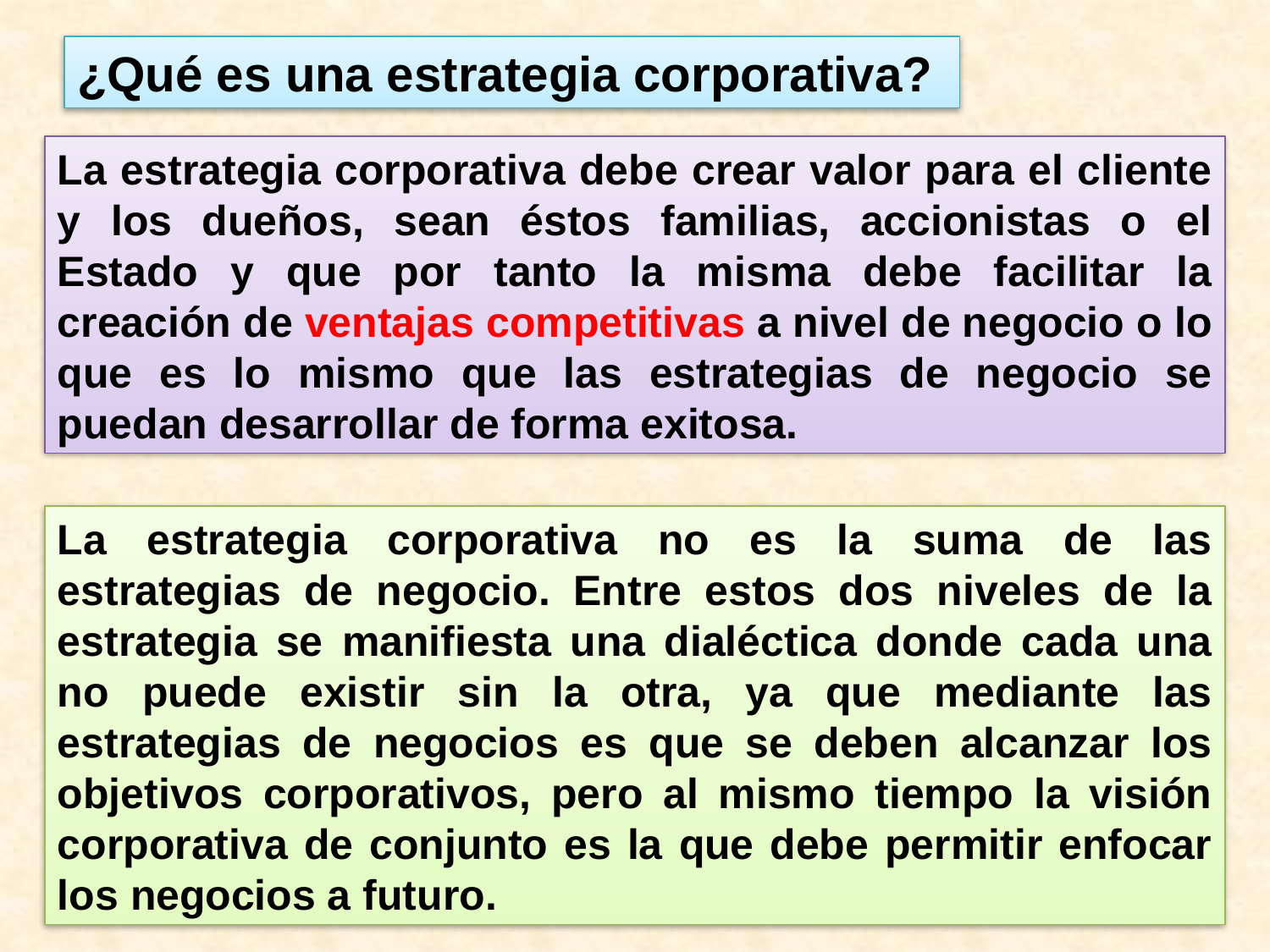

¿Qué es una estrategia corporativa?
#
La estrategia corporativa debe crear valor para el cliente y los dueños, sean éstos familias, accionistas o el Estado y que por tanto la misma debe facilitar la creación de ventajas competitivas a nivel de negocio o lo que es lo mismo que las estrategias de negocio se puedan desarrollar de forma exitosa.
La estrategia corporativa no es la suma de las estrategias de negocio. Entre estos dos niveles de la estrategia se manifiesta una dialéctica donde cada una no puede existir sin la otra, ya que mediante las estrategias de negocios es que se deben alcanzar los objetivos corporativos, pero al mismo tiempo la visión corporativa de conjunto es la que debe permitir enfocar los negocios a futuro.